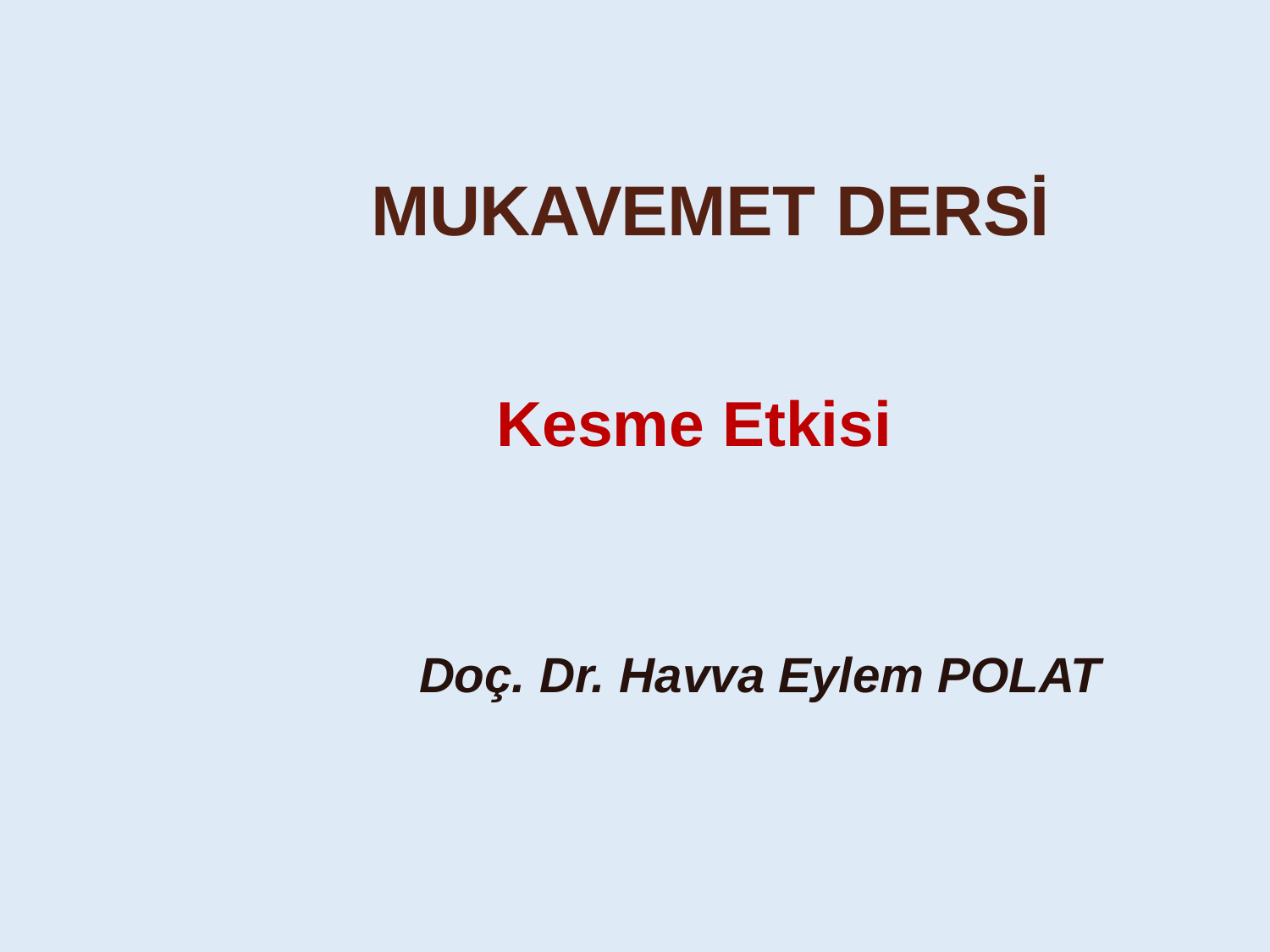

MUKAVEMET DERSİ

Kesme Etkisi

Doç. Dr. Havva Eylem POLAT